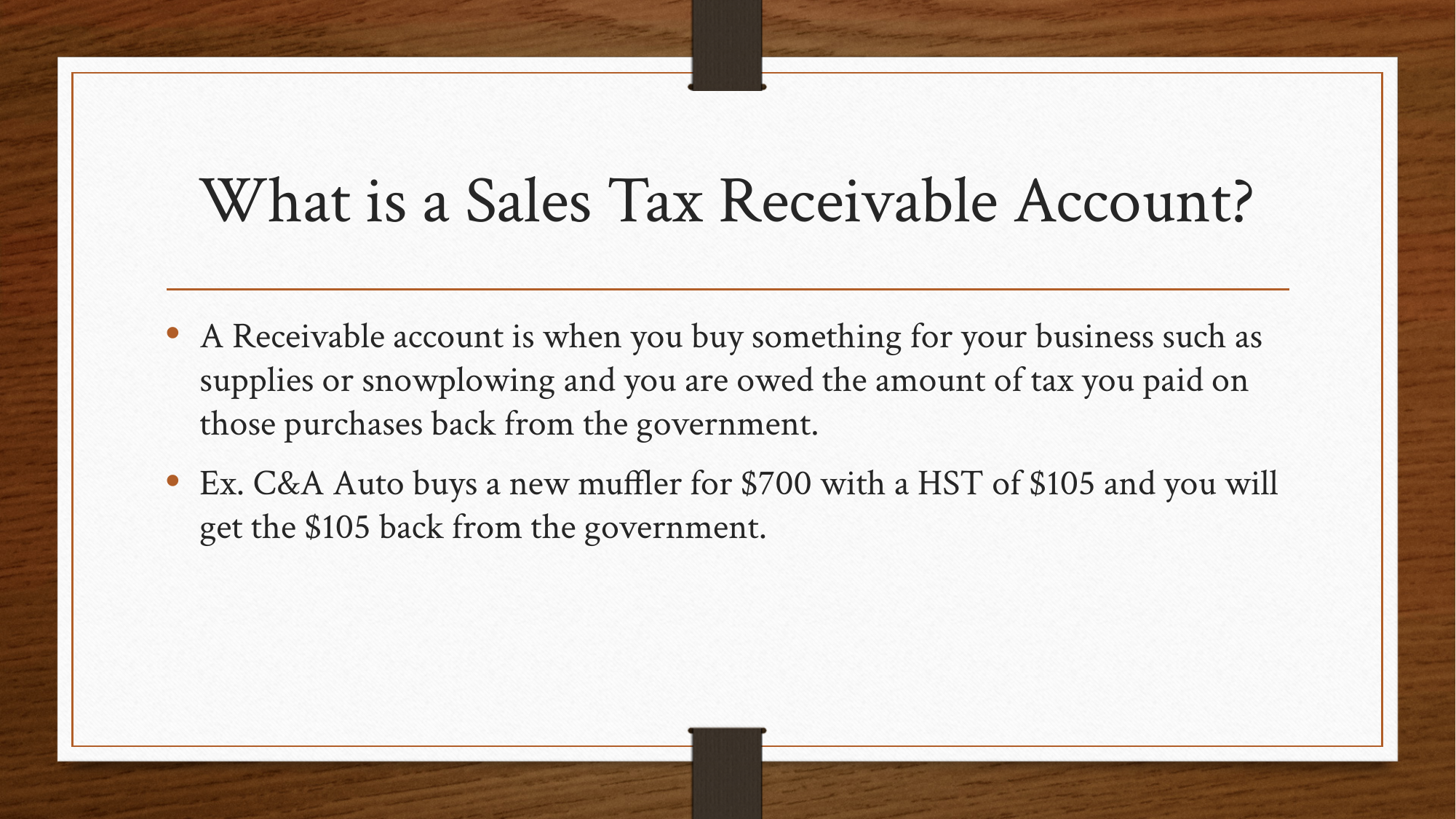

# What is a Sales Tax Receivable Account?
A Receivable account is when you buy something for your business such as supplies or snowplowing and you are owed the amount of tax you paid on those purchases back from the government.
Ex. C&A Auto buys a new muffler for $700 with a HST of $105 and you will get the $105 back from the government.